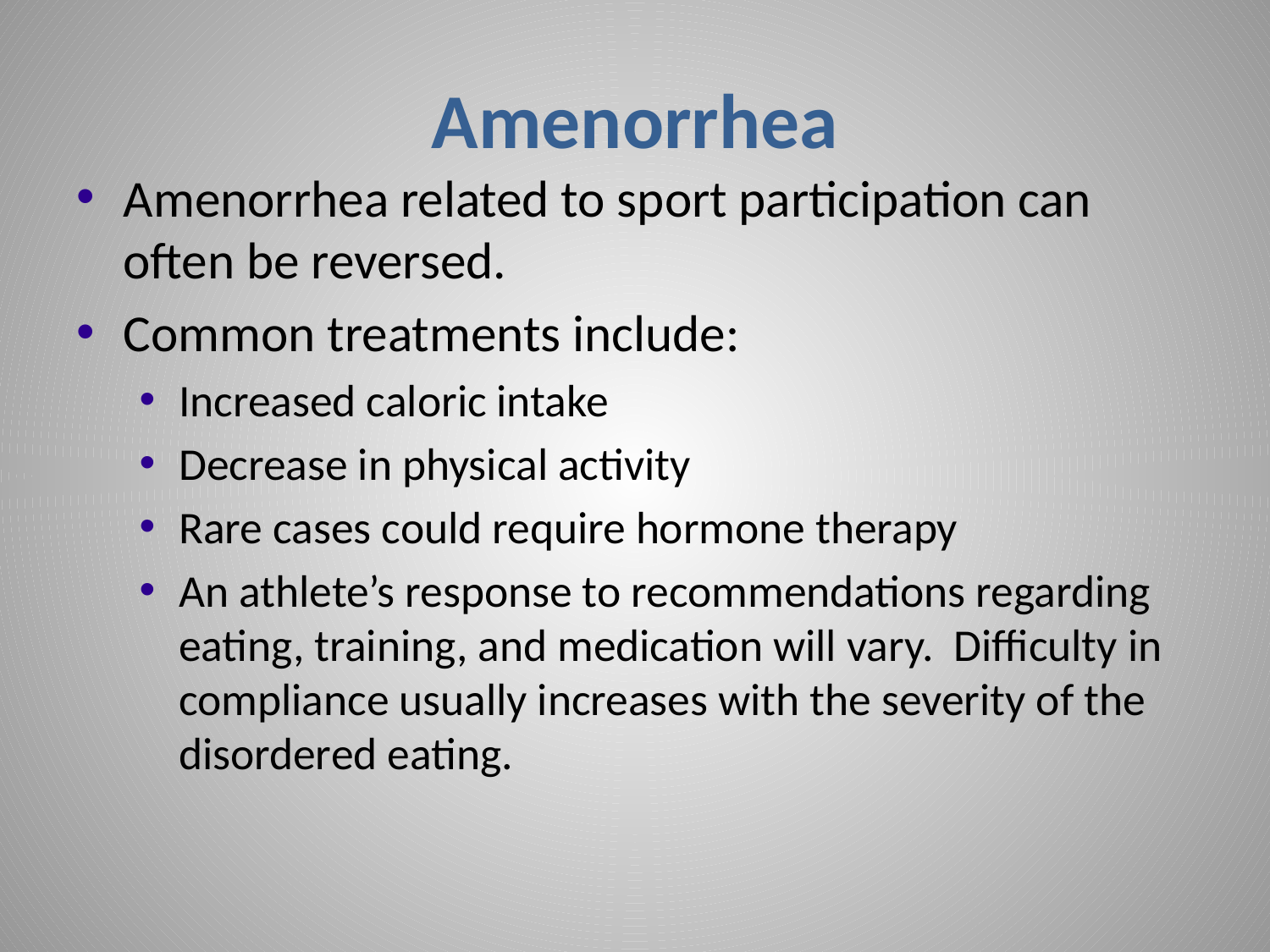

# Amenorrhea
Amenorrhea related to sport participation can often be reversed.
Common treatments include:
Increased caloric intake
Decrease in physical activity
Rare cases could require hormone therapy
An athlete’s response to recommendations regarding eating, training, and medication will vary.  Difficulty in compliance usually increases with the severity of the disordered eating.